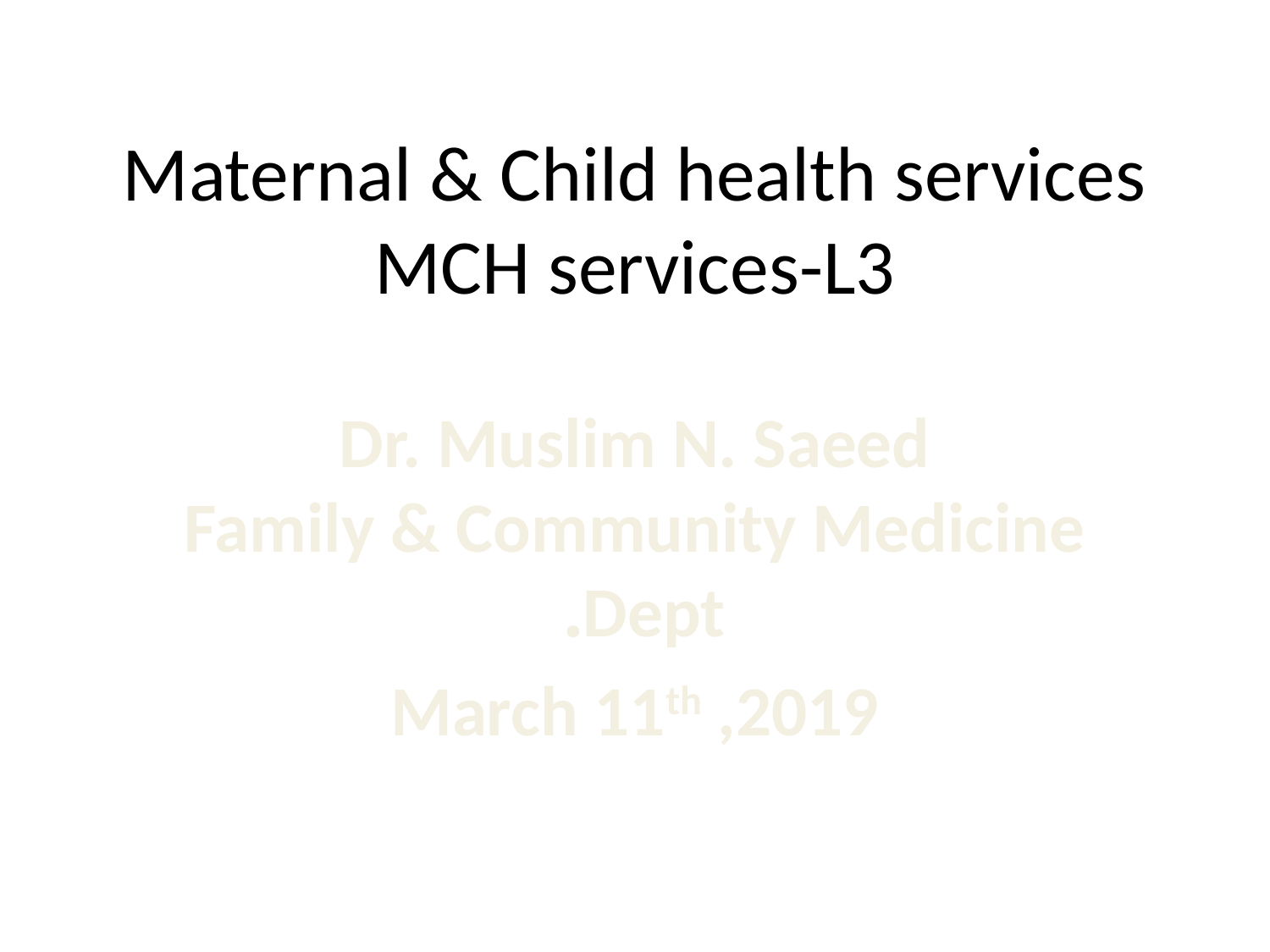

# Maternal & Child health services MCH services-L3
Dr. Muslim N. Saeed
Family & Community Medicine Dept.
March 11th ,2019